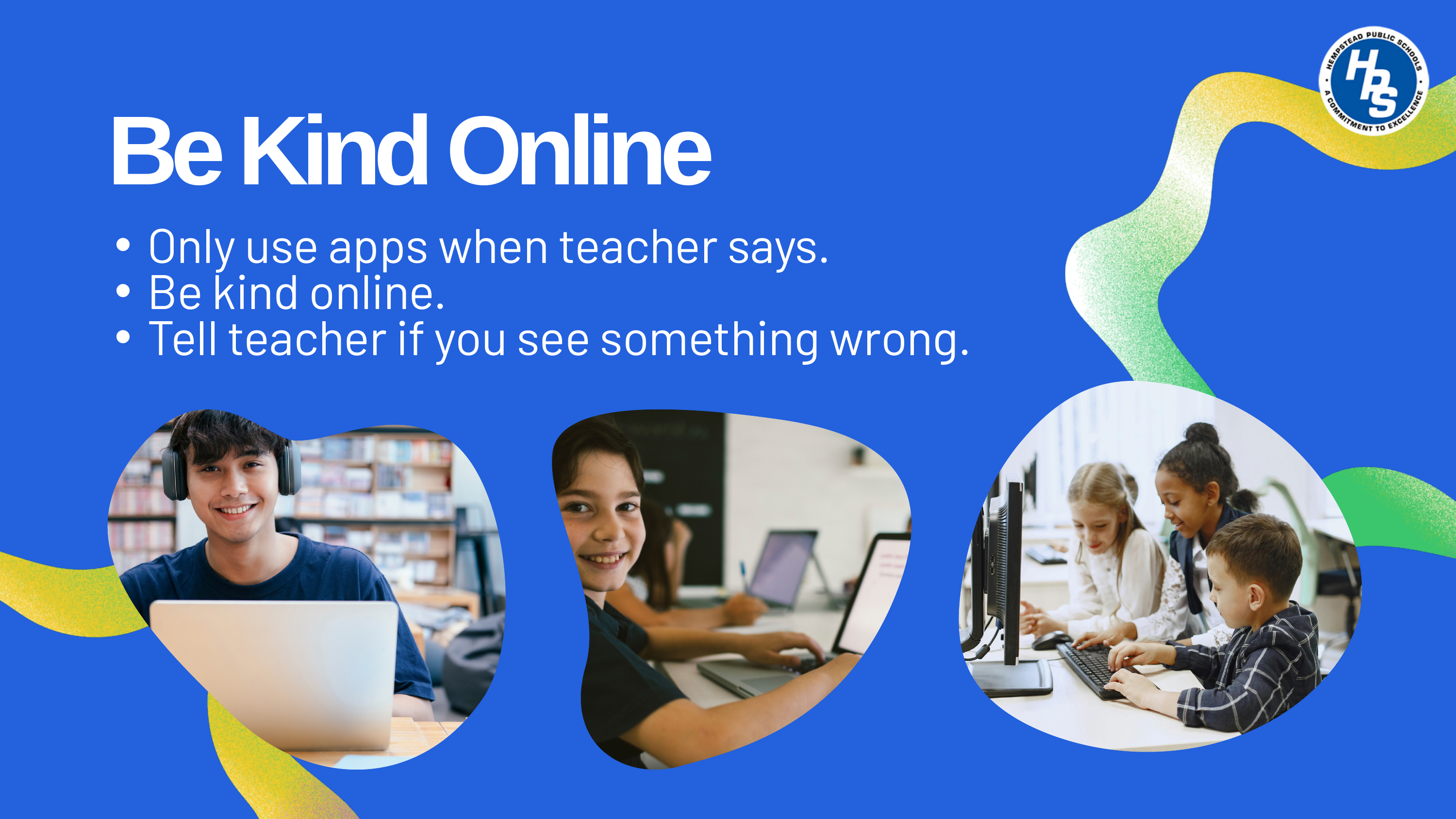

Be Kind Online
Only use apps when teacher says.
Be kind online.
Tell teacher if you see something wrong.